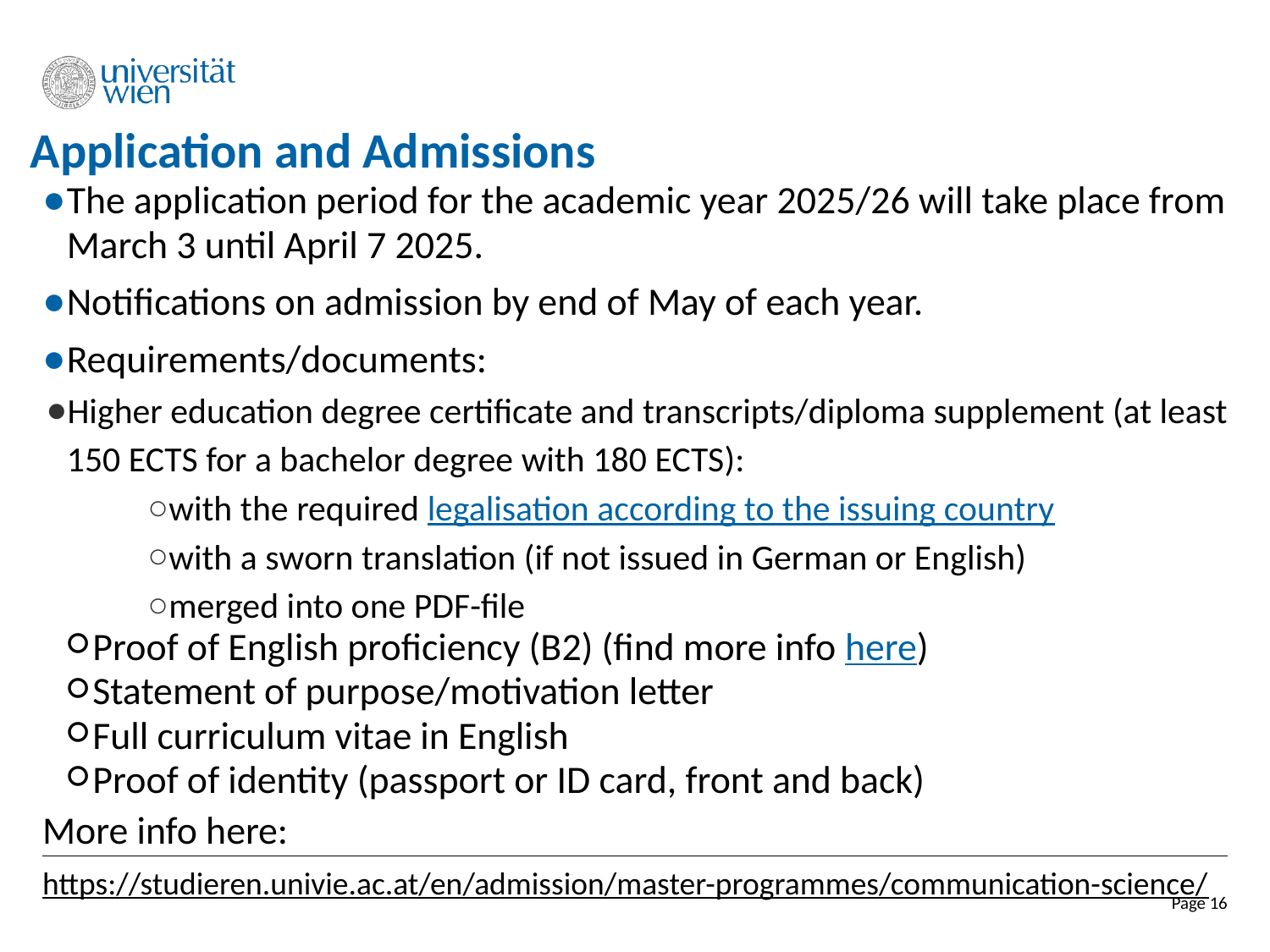

# Application and Admissions
The application period for the academic year 2025/26 will take place from March 3 until April 7 2025.
Notifications on admission by end of May of each year.
Requirements/documents:
Higher education degree certificate and transcripts/diploma supplement (at least 150 ECTS for a bachelor degree with 180 ECTS):
with the required legalisation according to the issuing country
with a sworn translation (if not issued in German or English)
merged into one PDF-file
Proof of English proficiency (B2) (find more info here)
Statement of purpose/motivation letter
Full curriculum vitae in English
Proof of identity (passport or ID card, front and back)
More info here:
https://studieren.univie.ac.at/en/admission/master-programmes/communication-science/
Page 16